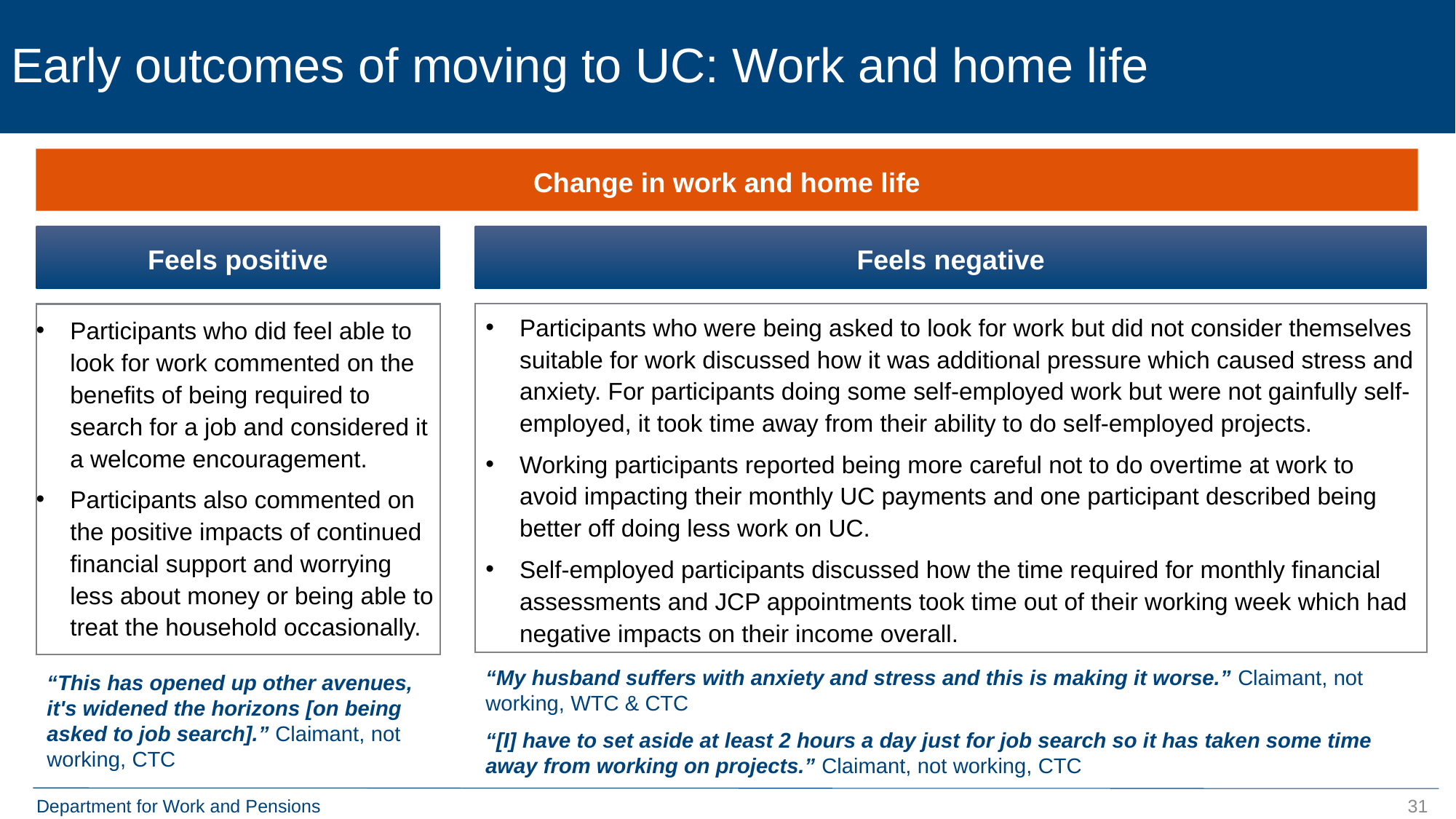

# Early outcomes of moving to UC: Work and home life
Change in work and home life
Feels positive
Feels negative
Participants who were being asked to look for work but did not consider themselves suitable for work discussed how it was additional pressure which caused stress and anxiety. For participants doing some self-employed work but were not gainfully self-employed, it took time away from their ability to do self-employed projects.
Working participants reported being more careful not to do overtime at work to avoid impacting their monthly UC payments and one participant described being better off doing less work on UC.
Self-employed participants discussed how the time required for monthly financial assessments and JCP appointments took time out of their working week which had negative impacts on their income overall.
Participants who did feel able to look for work commented on the benefits of being required to search for a job and considered it a welcome encouragement.
Participants also commented on the positive impacts of continued financial support and worrying less about money or being able to treat the household occasionally.
“My husband suffers with anxiety and stress and this is making it worse.” Claimant, not working, WTC & CTC
“This has opened up other avenues, it's widened the horizons [on being asked to job search].” Claimant, not working, CTC
“[I] have to set aside at least 2 hours a day just for job search so it has taken some time away from working on projects.” Claimant, not working, CTC